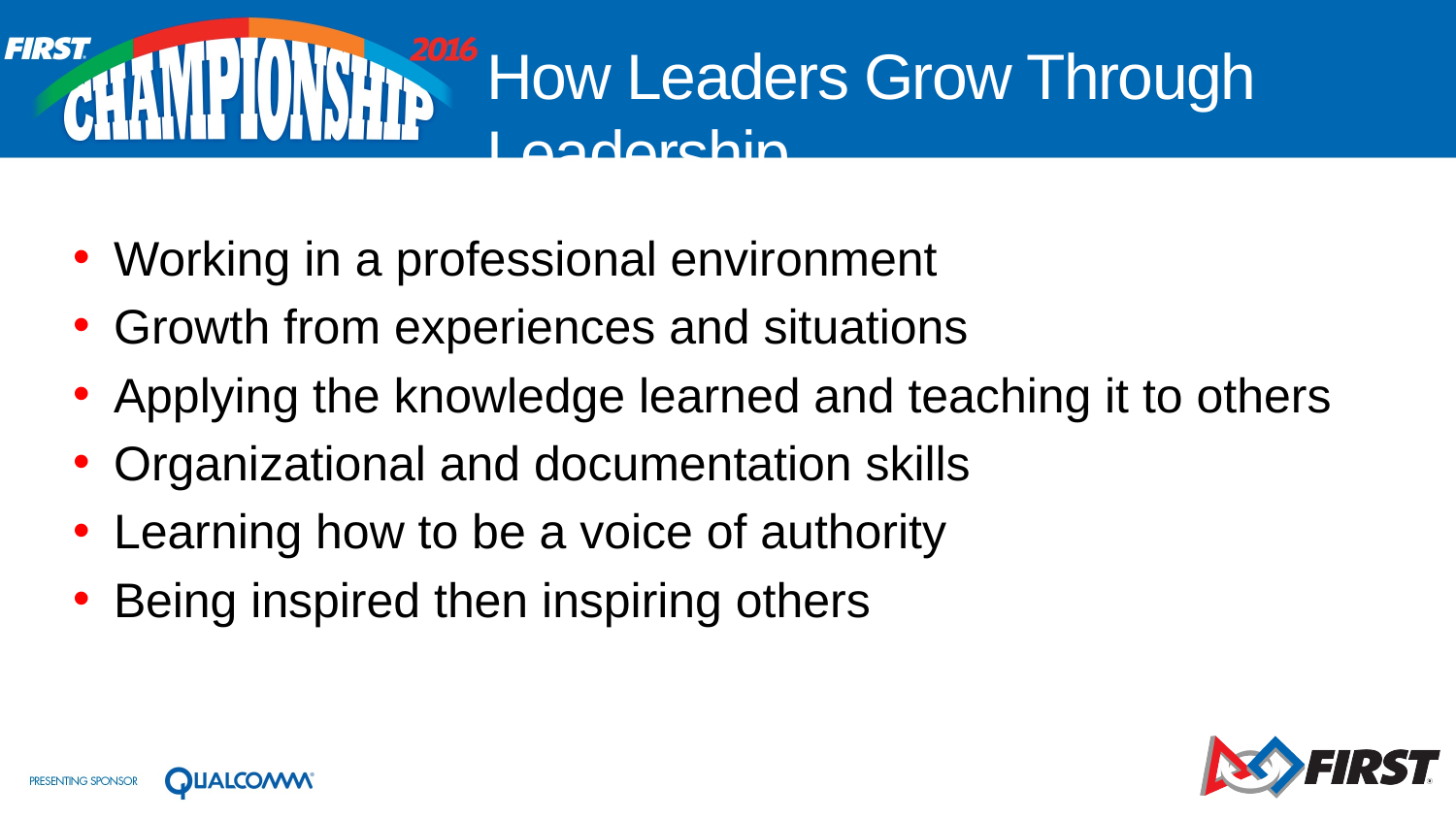

# How Leaders Grow Through Leadership
Working in a professional environment
Growth from experiences and situations
Applying the knowledge learned and teaching it to others
Organizational and documentation skills
Learning how to be a voice of authority
Being inspired then inspiring others